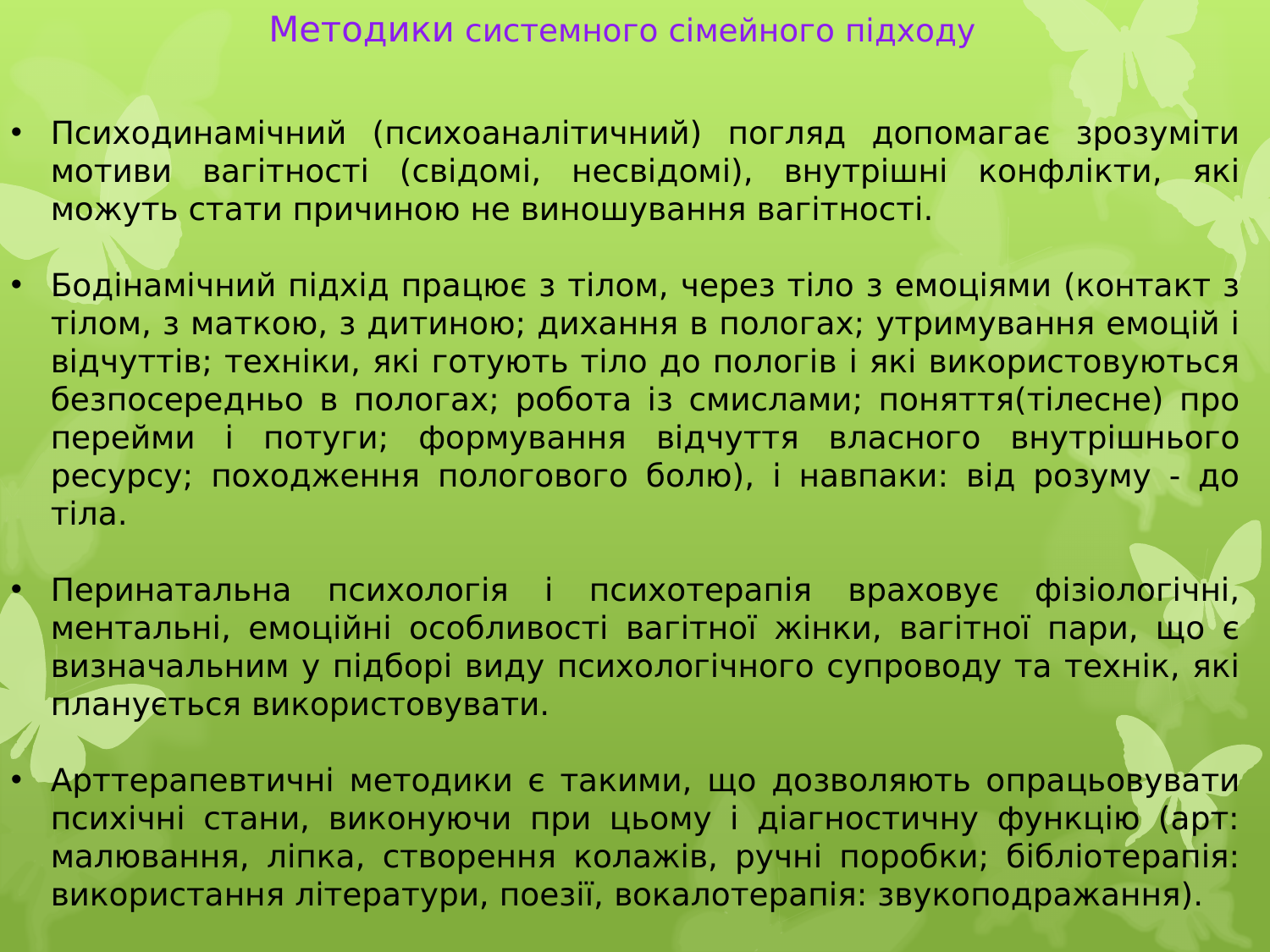

Методики системного сімейного підходу
Психодинамічний (психоаналітичний) погляд допомагає зрозуміти мотиви вагітності (свідомі, несвідомі), внутрішні конфлікти, які можуть стати причиною не виношування вагітності.

Бодінамічний підхід працює з тілом, через тіло з емоціями (контакт з тілом, з маткою, з дитиною; дихання в пологах; утримування емоцій і відчуттів; техніки, які готують тіло до пологів і які використовуються безпосередньо в пологах; робота із смислами; поняття(тілесне) про перейми і потуги; формування відчуття власного внутрішнього ресурсу; походження пологового болю), і навпаки: від розуму - до тіла.

Перинатальна психологія і психотерапія враховує фізіологічні, ментальні, емоційні особливості вагітної жінки, вагітної пари, що є визначальним у підборі виду психологічного супроводу та технік, які планується використовувати.

Арттерапевтичні методики є такими, що дозволяють опрацьовувати психічні стани, виконуючи при цьому і діагностичну функцію (арт: малювання, ліпка, створення колажів, ручні поробки; бібліотерапія: використання літератури, поезії, вокалотерапія: звукоподражання).